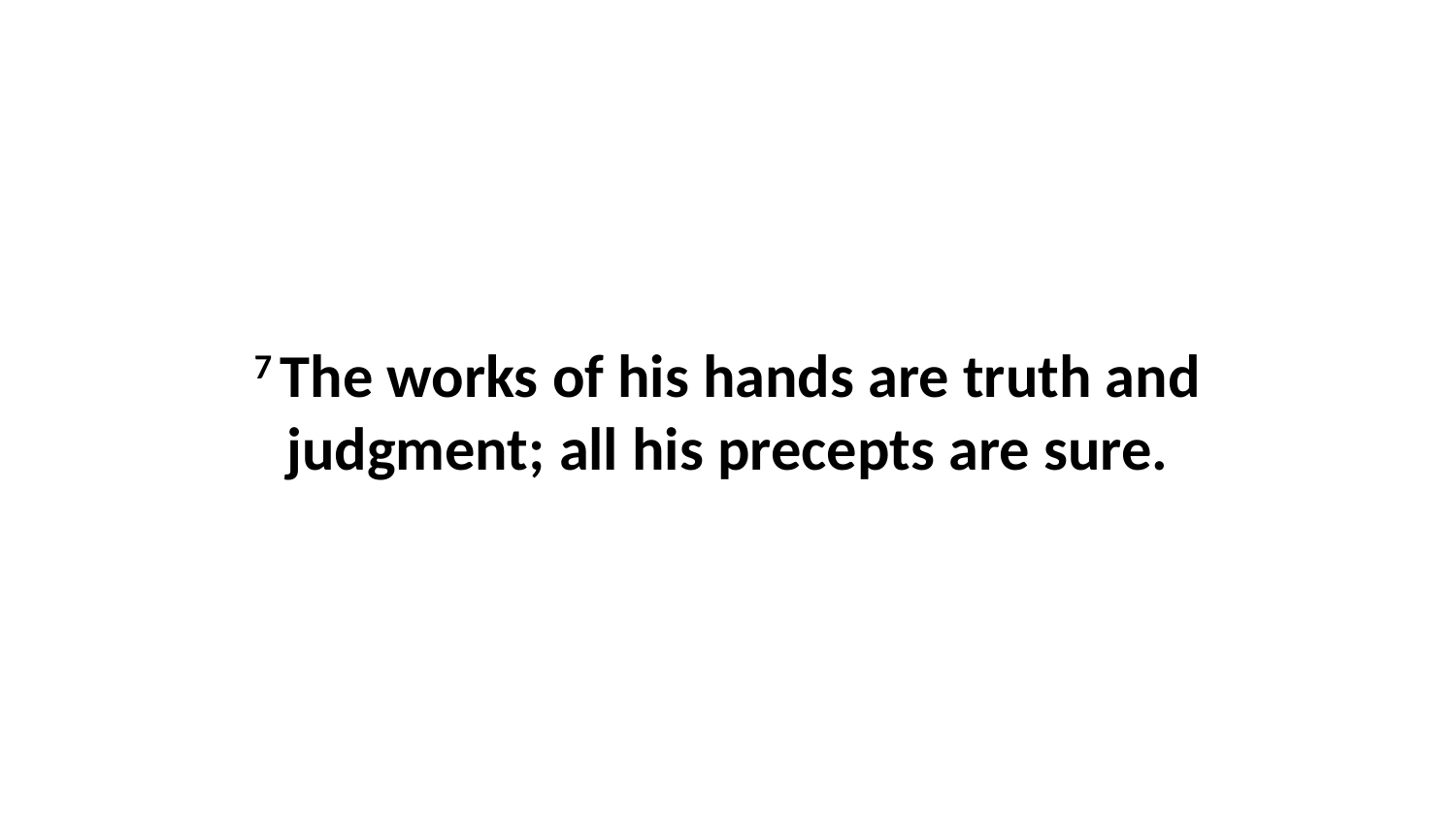

7 The works of his hands are truth and judgment; all his precepts are sure.